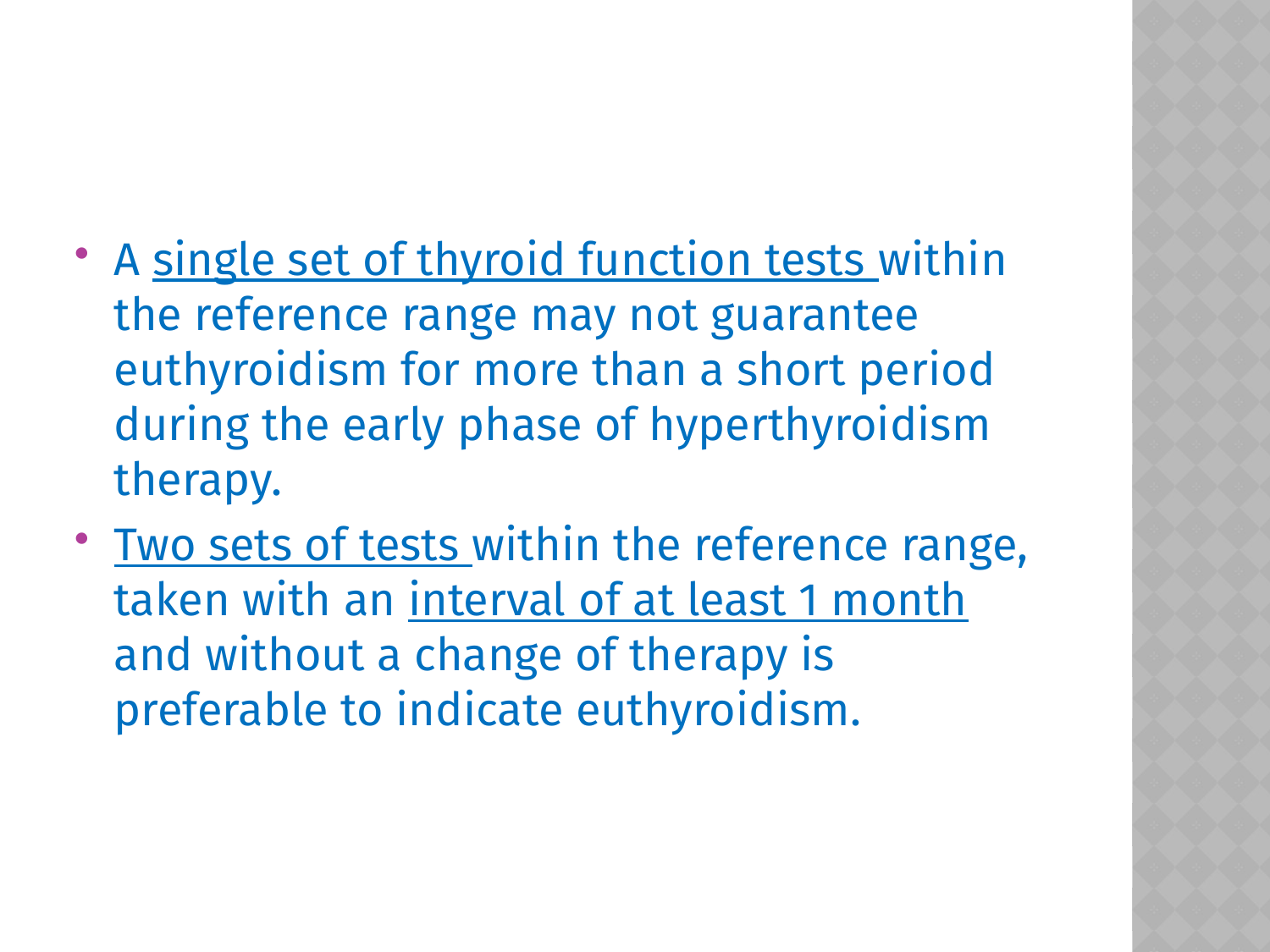

#
A single set of thyroid function tests within the reference range may not guarantee euthyroidism for more than a short period during the early phase of hyperthyroidism therapy.
Two sets of tests within the reference range, taken with an interval of at least 1 month and without a change of therapy is preferable to indicate euthyroidism.